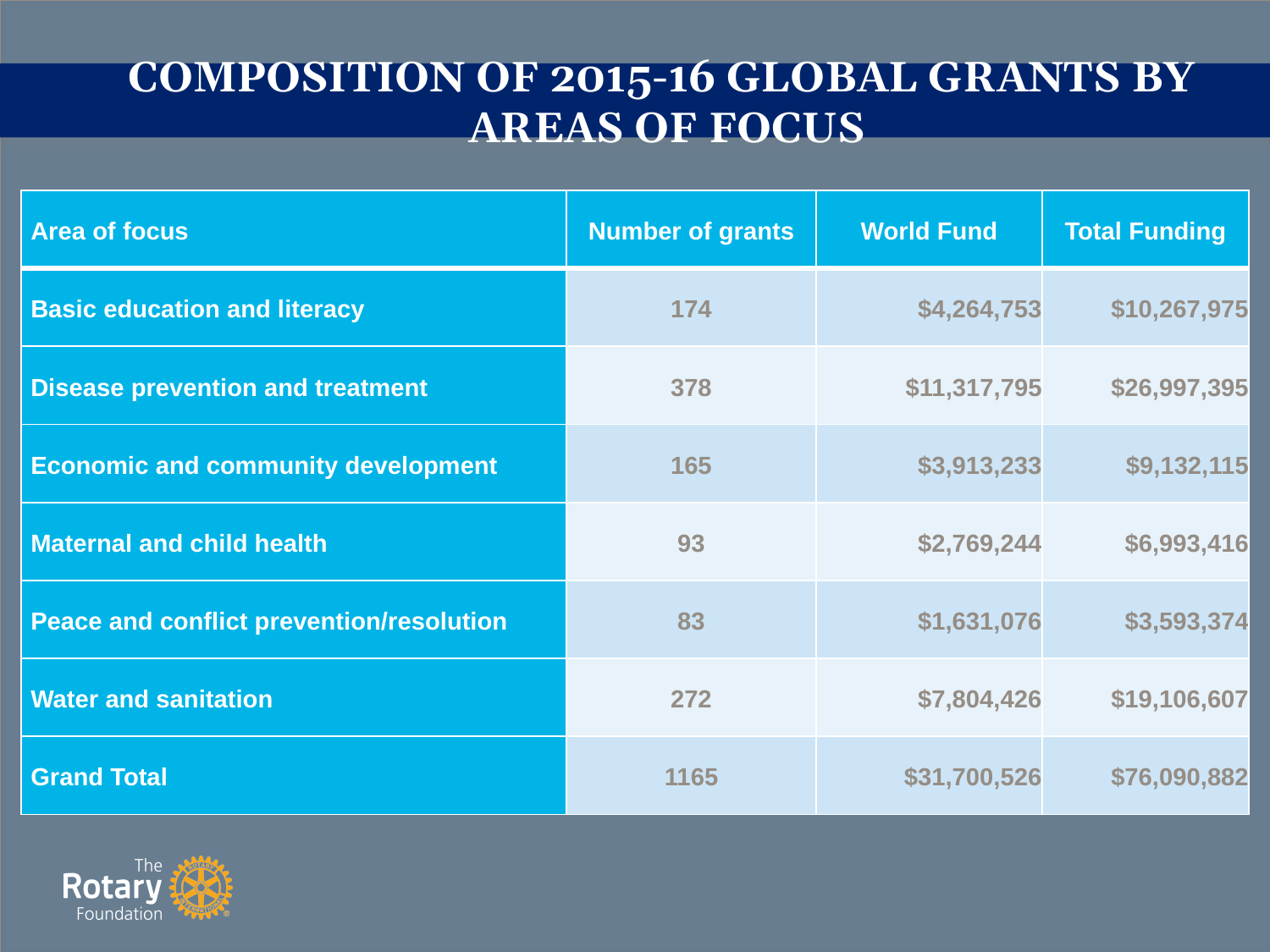

# COMPOSITION OF 2015-16 GLOBAL GRANTS BY AREAS OF FOCUS
| Area of focus | Number of grants | World Fund | Total Funding |
| --- | --- | --- | --- |
| Basic education and literacy | 174 | $4,264,753 | $10,267,975 |
| Disease prevention and treatment | 378 | $11,317,795 | $26,997,395 |
| Economic and community development | 165 | $3,913,233 | $9,132,115 |
| Maternal and child health | 93 | $2,769,244 | $6,993,416 |
| Peace and conflict prevention/resolution | 83 | $1,631,076 | $3,593,374 |
| Water and sanitation | 272 | $7,804,426 | $19,106,607 |
| Grand Total | 1165 | $31,700,526 | $76,090,882 |